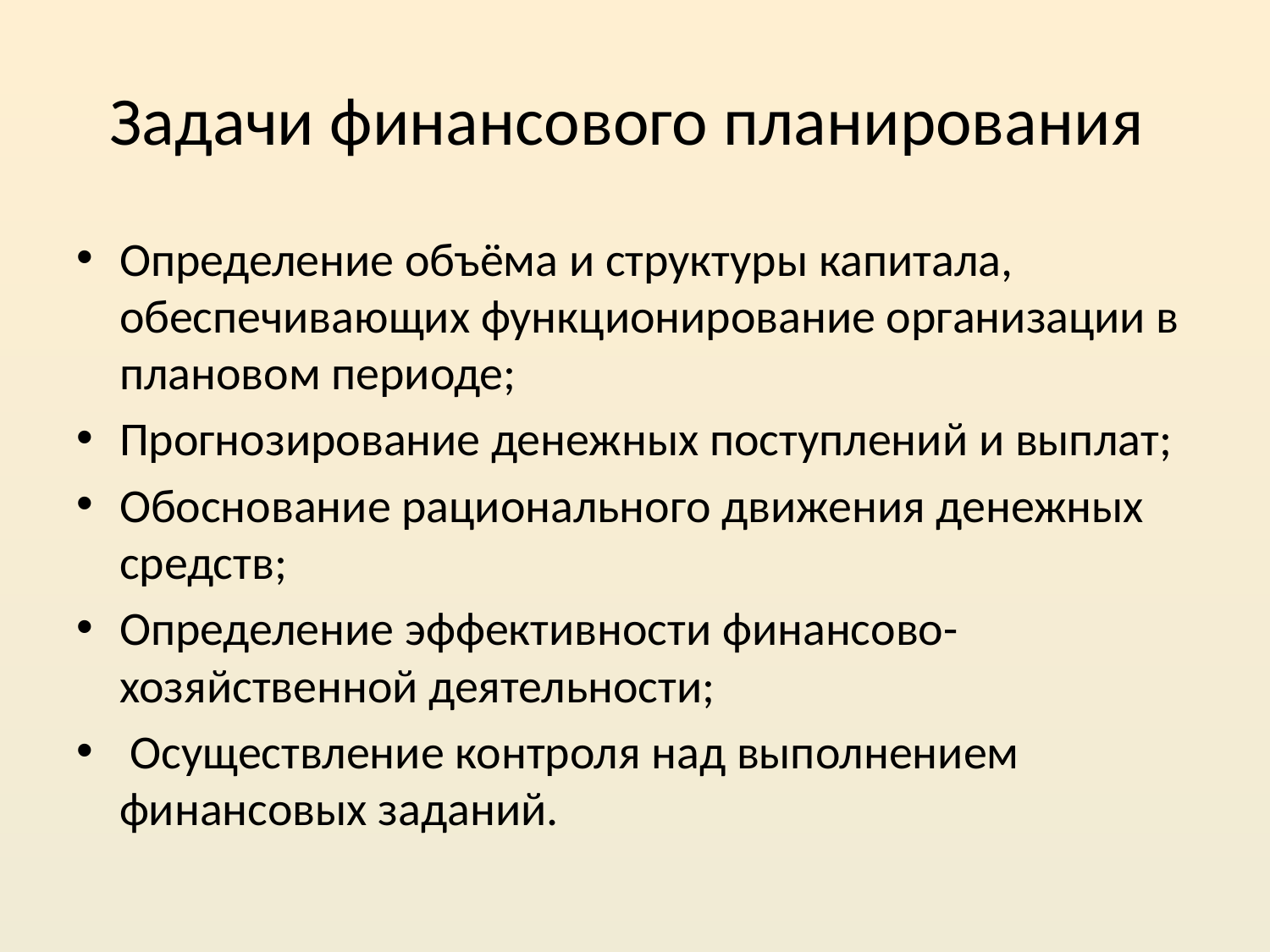

# Задачи финансового планирования
Определение объёма и структуры капитала, обеспечивающих функционирование организации в плановом периоде;
Прогнозирование денежных поступлений и выплат;
Обоснование рационального движения денежных средств;
Определение эффективности финансово-хозяйственной деятельности;
 Осуществление контроля над выполнением финансовых заданий.